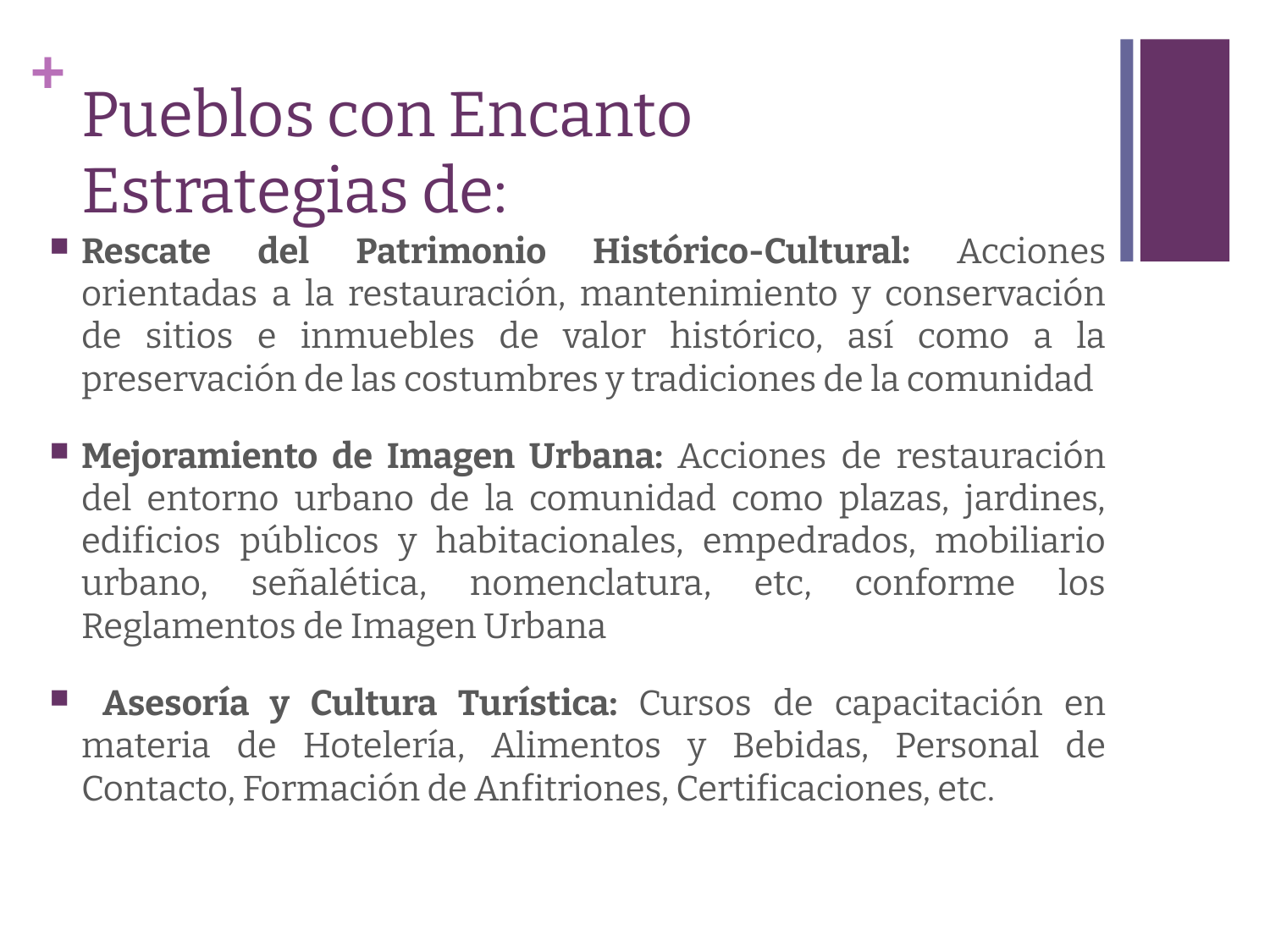

# Pueblos con Encanto Estrategias de:
Rescate del Patrimonio Histórico-Cultural: Acciones orientadas a la restauración, mantenimiento y conservación de sitios e inmuebles de valor histórico, así como a la preservación de las costumbres y tradiciones de la comunidad
Mejoramiento de Imagen Urbana: Acciones de restauración del entorno urbano de la comunidad como plazas, jardines, edificios públicos y habitacionales, empedrados, mobiliario urbano, señalética, nomenclatura, etc, conforme los Reglamentos de Imagen Urbana
 Asesoría y Cultura Turística: Cursos de capacitación en materia de Hotelería, Alimentos y Bebidas, Personal de Contacto, Formación de Anfitriones, Certificaciones, etc.